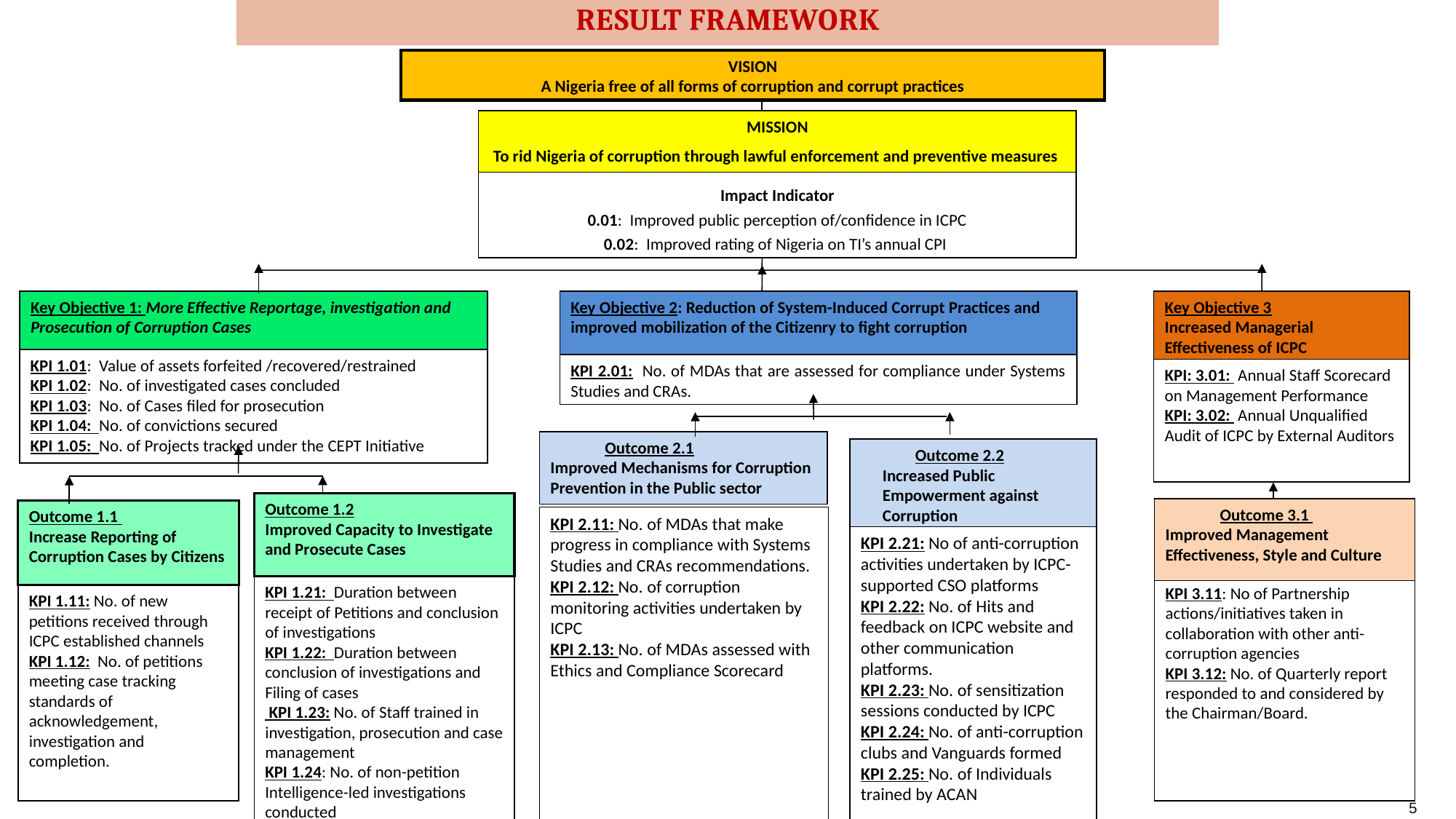

RESULT FRAMEWORK

VISION
A Nigeria free of all forms of corruption and corrupt practices
MISSION
 To rid Nigeria of corruption through lawful enforcement and preventive measures

Impact Indicator
0.01:  Improved public perception of/confidence in ICPC
0.02:  Improved rating of Nigeria on TI’s annual CPI

Key Objective 3
Increased Managerial Effectiveness of ICPC

KPI: 3.01:  Annual Staff Scorecard on Management Performance
KPI: 3.02:  Annual Unqualified Audit of ICPC by External Auditors

Key Objective 2: Reduction of System-Induced Corrupt Practices and improved mobilization of the Citizenry to fight corruption
KPI 2.01:  No. of MDAs that are assessed for compliance under Systems Studies and CRAs.

Key Objective 1: More Effective Reportage, investigation and Prosecution of Corruption Cases

KPI 1.01:  Value of assets forfeited /recovered/restrained
KPI 1.02:  No. of investigated cases concluded
KPI 1.03:  No. of Cases filed for prosecution
KPI 1.04:  No. of convictions secured
KPI 1.05:  No. of Projects tracked under the CEPT Initiative

Outcome 2.1
Improved Mechanisms for Corruption Prevention in the Public sector
KPI 2.11: No. of MDAs that make progress in compliance with Systems Studies and CRAs recommendations.
KPI 2.12: No. of corruption monitoring activities undertaken by ICPC
KPI 2.13: No. of MDAs assessed with Ethics and Compliance Scorecard
Outcome 2.2
Increased Public Empowerment against Corruption
KPI 2.21: No of anti-corruption activities undertaken by ICPC-supported CSO platforms
KPI 2.22: No. of Hits and feedback on ICPC website and other communication platforms.
KPI 2.23: No. of sensitization sessions conducted by ICPC
KPI 2.24: No. of anti-corruption clubs and Vanguards formed
KPI 2.25: No. of Individuals trained by ACAN
Outcome 1.2
Improved Capacity to Investigate and Prosecute Cases
Outcome 3.1
Improved Management Effectiveness, Style and Culture

KPI 3.11: No of Partnership actions/initiatives taken in collaboration with other anti-corruption agencies
KPI 3.12: No. of Quarterly report responded to and considered by the Chairman/Board.
Outcome 1.1
Increase Reporting of Corruption Cases by Citizens
KPI 1.11: No. of new petitions received through ICPC established channels
KPI 1.12:  No. of petitions meeting case tracking standards of acknowledgement, investigation and completion.
KPI 1.21:  Duration between receipt of Petitions and conclusion of investigations
KPI 1.22:  Duration between conclusion of investigations and Filing of cases
 KPI 1.23: No. of Staff trained in investigation, prosecution and case management
KPI 1.24: No. of non-petition Intelligence-led investigations conducted
5
5
5